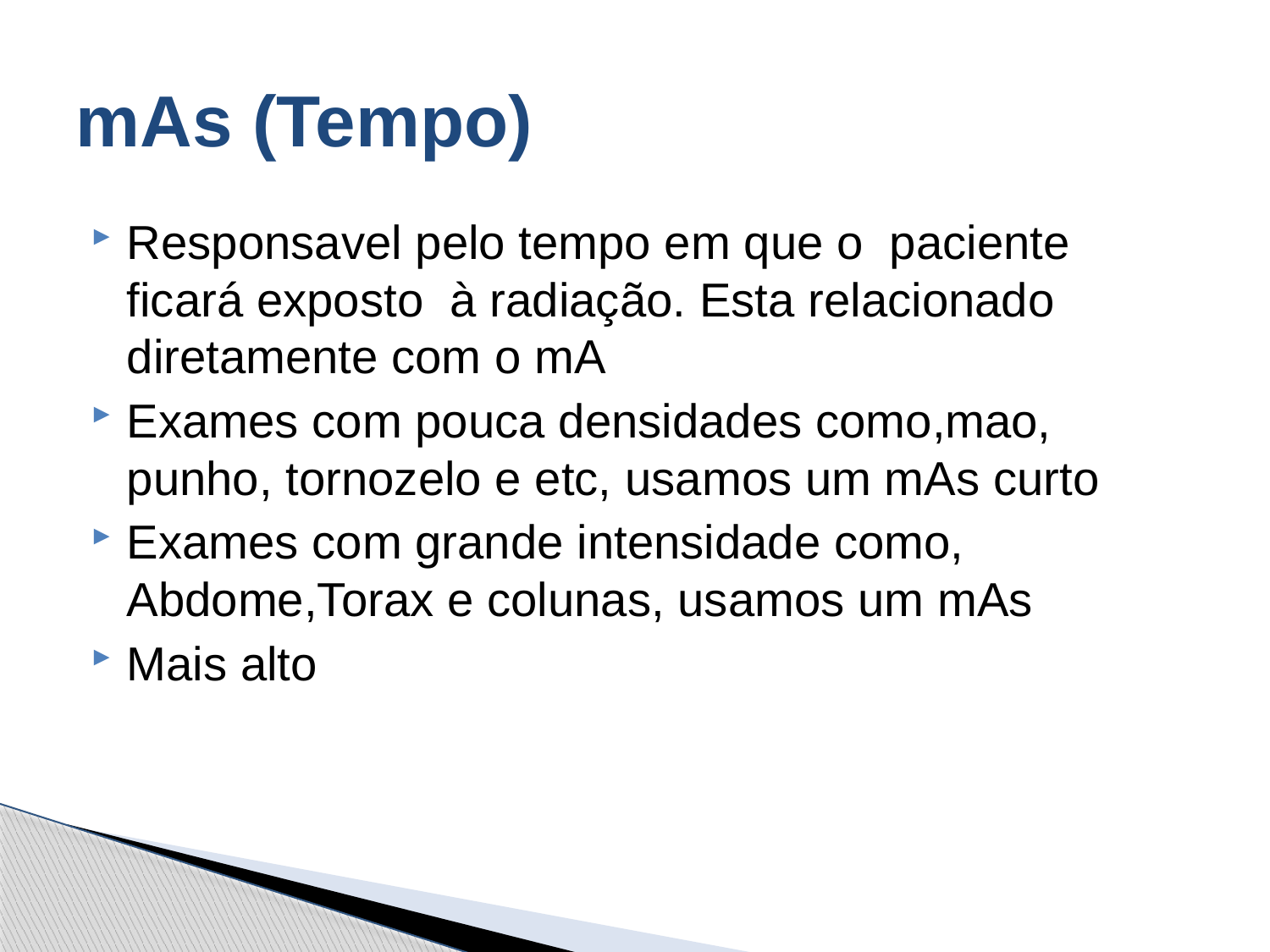

# mAs (Tempo)
Responsavel pelo tempo em que o  paciente ficará exposto  à radiação. Esta relacionado diretamente com o mA
Exames com pouca densidades como,mao, punho, tornozelo e etc, usamos um mAs curto
Exames com grande intensidade como, Abdome,Torax e colunas, usamos um mAs
Mais alto